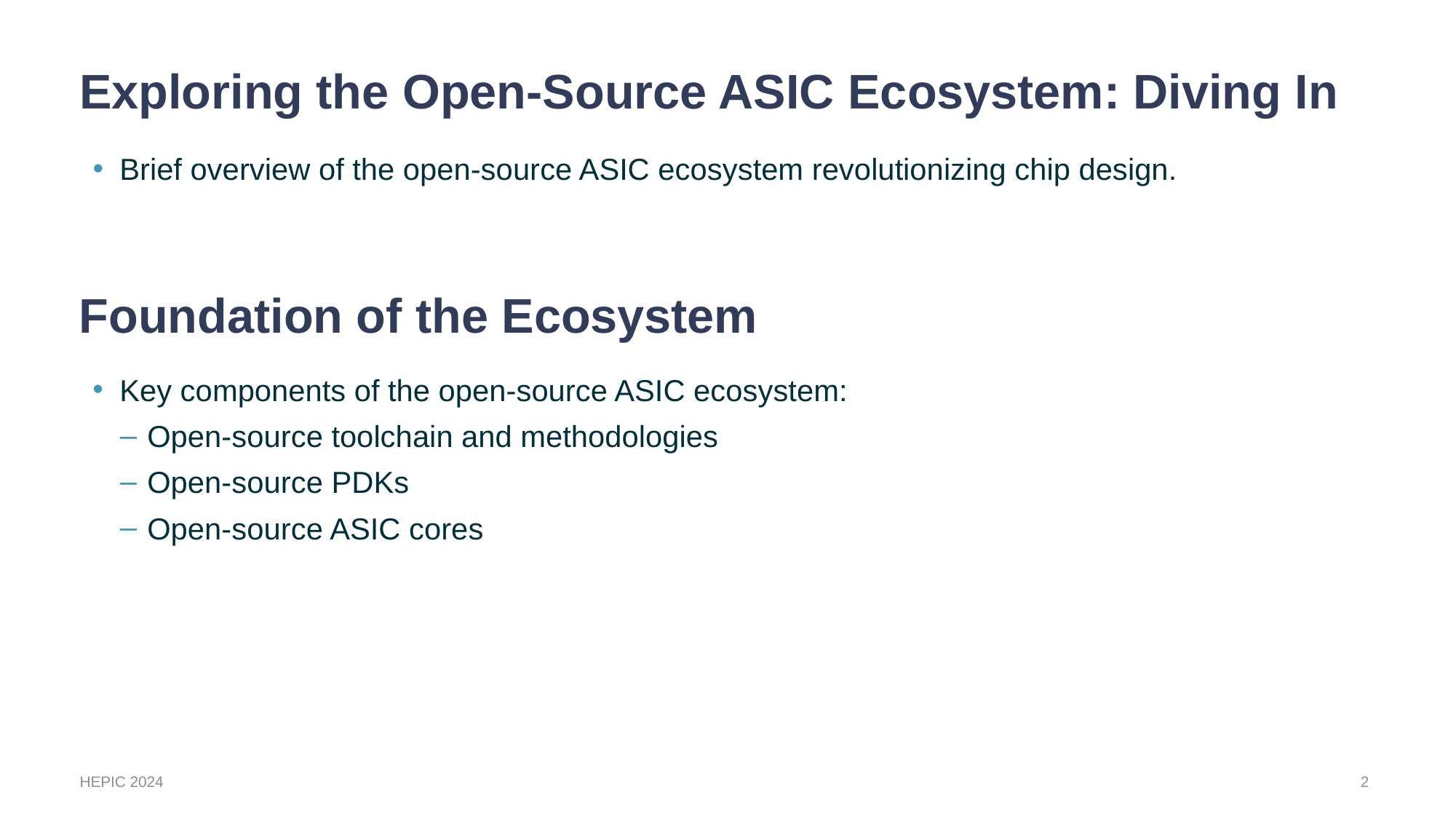

# Exploring the Open-Source ASIC Ecosystem: Diving In
Brief overview of the open-source ASIC ecosystem revolutionizing chip design.
Foundation of the Ecosystem
Key components of the open-source ASIC ecosystem:
Open-source toolchain and methodologies
Open-source PDKs
Open-source ASIC cores
2
HEPIC 2024